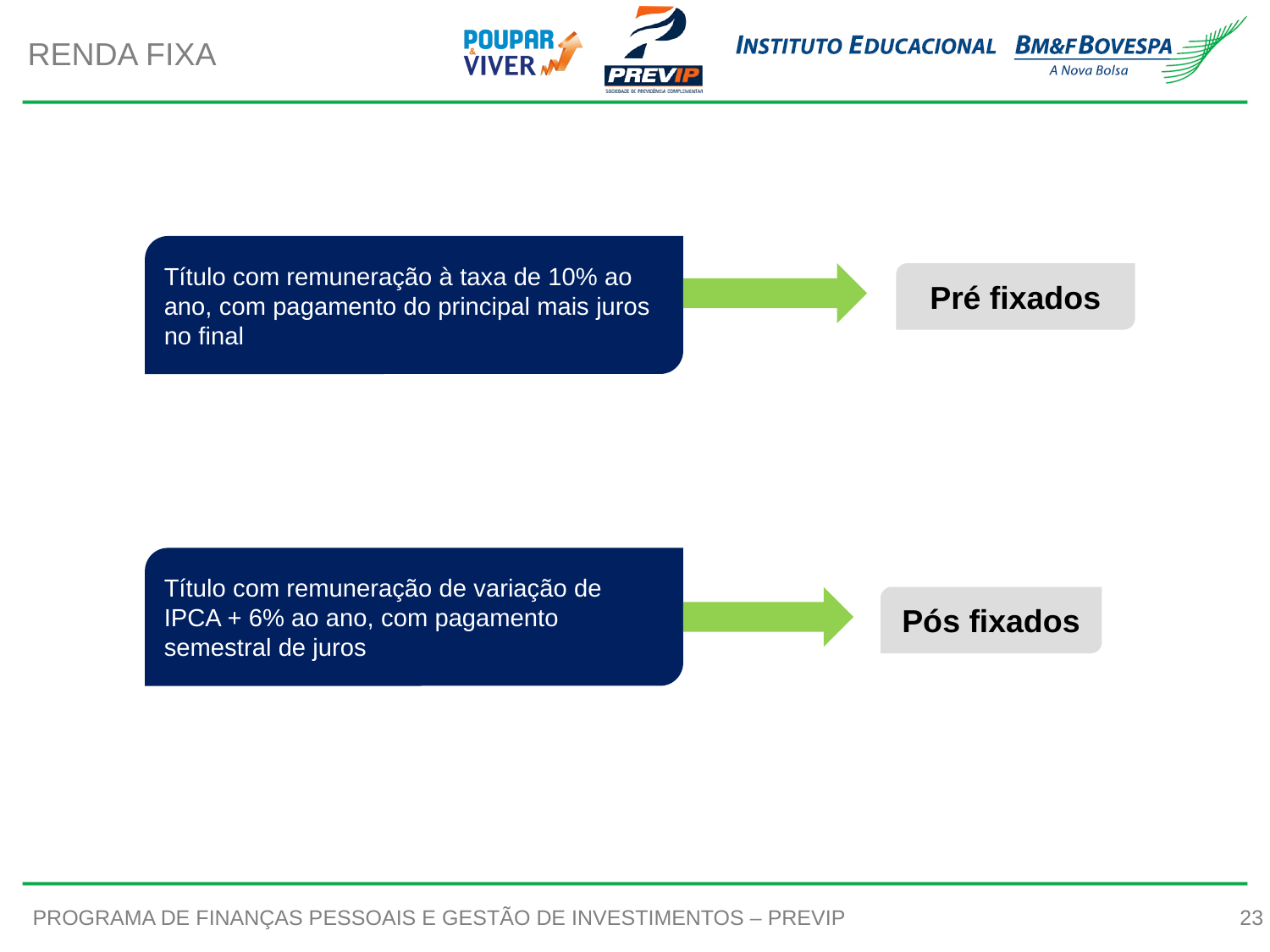

# RENDA FIXA
Título com remuneração à taxa de 10% ao ano, com pagamento do principal mais juros no final
Pré fixados

Título com remuneração de variação de IPCA + 6% ao ano, com pagamento semestral de juros
Pós fixados